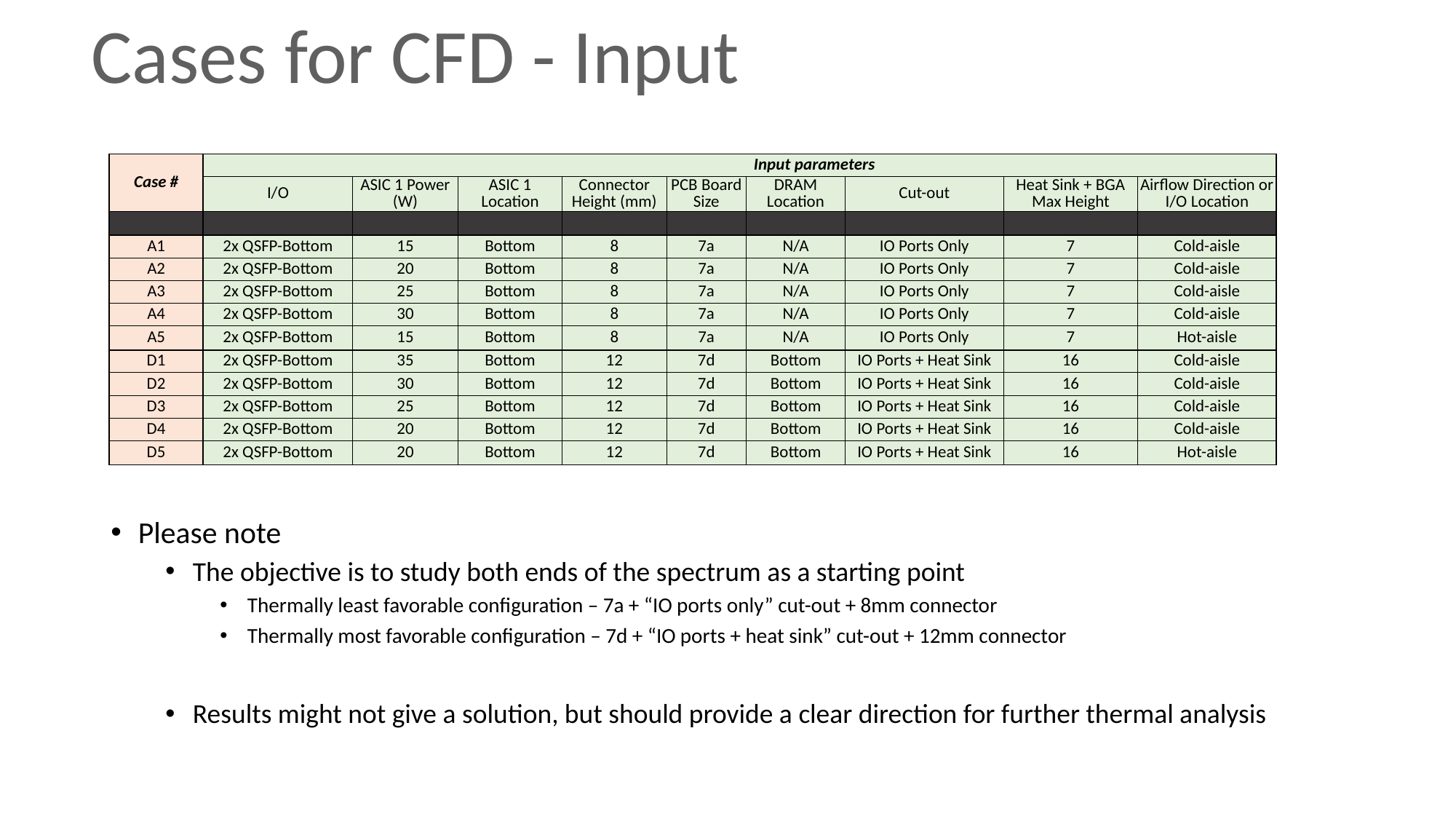

# Cases for CFD - Input
| Case # |  | Input parameters |  |  |  |  |  |  |  |
| --- | --- | --- | --- | --- | --- | --- | --- | --- | --- |
|  | I/O | ASIC 1 Power (W) | ASIC 1 Location | Connector Height (mm) | PCB Board Size | DRAM Location | Cut-out | Heat Sink + BGA Max Height | Airflow Direction or I/O Location |
|  |  |  |  |  |  |  |  |  |  |
| A1 | 2x QSFP-Bottom | 15 | Bottom | 8 | 7a | N/A | IO Ports Only | 7 | Cold-aisle |
| A2 | 2x QSFP-Bottom | 20 | Bottom | 8 | 7a | N/A | IO Ports Only | 7 | Cold-aisle |
| A3 | 2x QSFP-Bottom | 25 | Bottom | 8 | 7a | N/A | IO Ports Only | 7 | Cold-aisle |
| A4 | 2x QSFP-Bottom | 30 | Bottom | 8 | 7a | N/A | IO Ports Only | 7 | Cold-aisle |
| A5 | 2x QSFP-Bottom | 15 | Bottom | 8 | 7a | N/A | IO Ports Only | 7 | Hot-aisle |
| D1 | 2x QSFP-Bottom | 35 | Bottom | 12 | 7d | Bottom | IO Ports + Heat Sink | 16 | Cold-aisle |
| D2 | 2x QSFP-Bottom | 30 | Bottom | 12 | 7d | Bottom | IO Ports + Heat Sink | 16 | Cold-aisle |
| D3 | 2x QSFP-Bottom | 25 | Bottom | 12 | 7d | Bottom | IO Ports + Heat Sink | 16 | Cold-aisle |
| D4 | 2x QSFP-Bottom | 20 | Bottom | 12 | 7d | Bottom | IO Ports + Heat Sink | 16 | Cold-aisle |
| D5 | 2x QSFP-Bottom | 20 | Bottom | 12 | 7d | Bottom | IO Ports + Heat Sink | 16 | Hot-aisle |

Please note
The objective is to study both ends of the spectrum as a starting point
Thermally least favorable configuration – 7a + “IO ports only” cut-out + 8mm connector
Thermally most favorable configuration – 7d + “IO ports + heat sink” cut-out + 12mm connector

Results might not give a solution, but should provide a clear direction for further thermal analysis